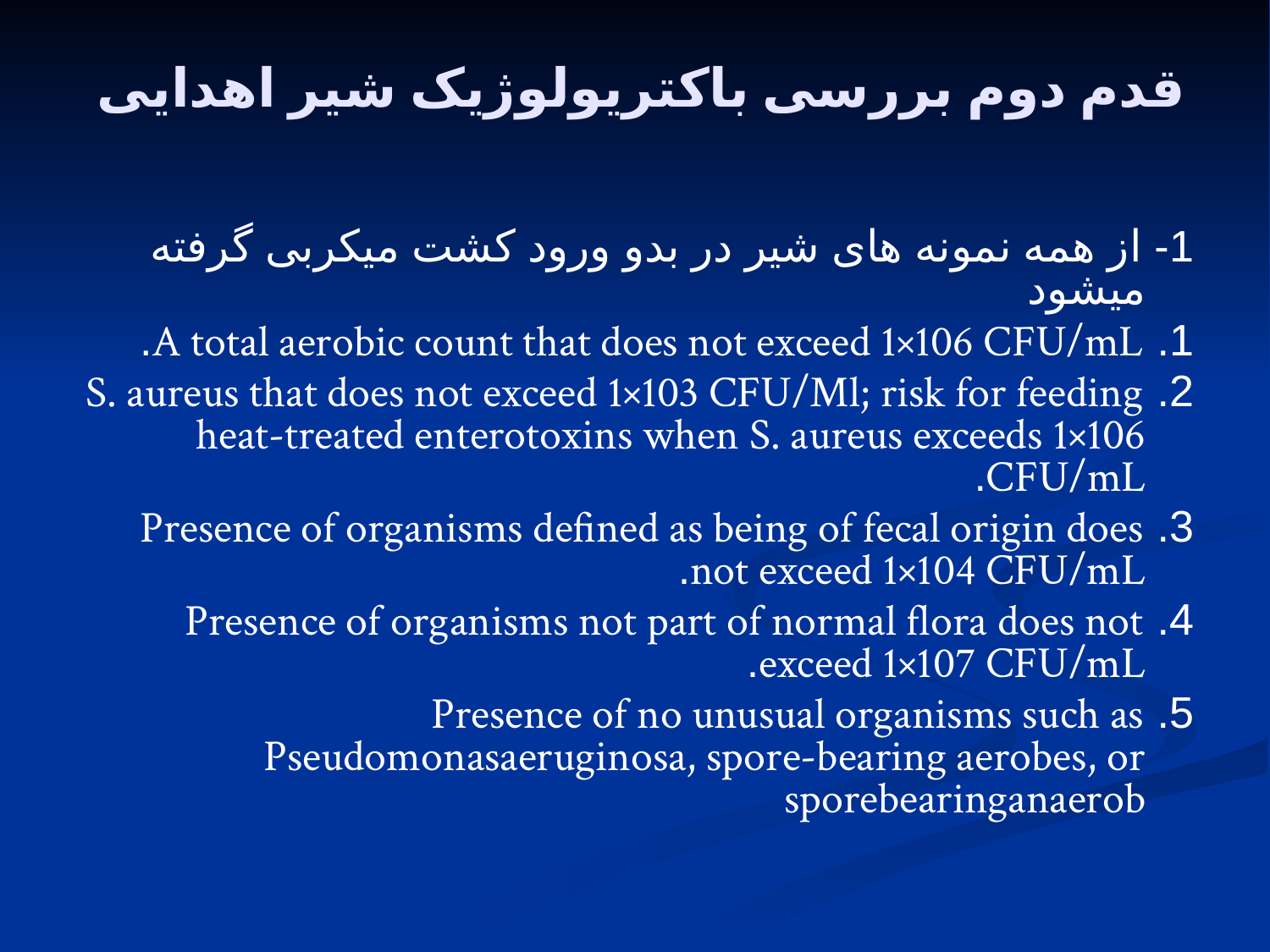

قدم دوم بررسی باکتریولوژیک شیر اهدایی
1- از همه نمونه های شیر در بدو ورود کشت میکربی گرفته میشود
1. A total aerobic count that does not exceed 1×106 CFU/mL.
2. S. aureus that does not exceed 1×103 CFU/Ml; risk for feeding heat-treated enterotoxins when S. aureus exceeds 1×106 CFU/mL.
3. Presence of organisms defined as being of fecal origin does not exceed 1×104 CFU/mL.
4. Presence of organisms not part of normal flora does not exceed 1×107 CFU/mL.
5. Presence of no unusual organisms such as Pseudomonasaeruginosa, spore-bearing aerobes, or sporebearinganaerob